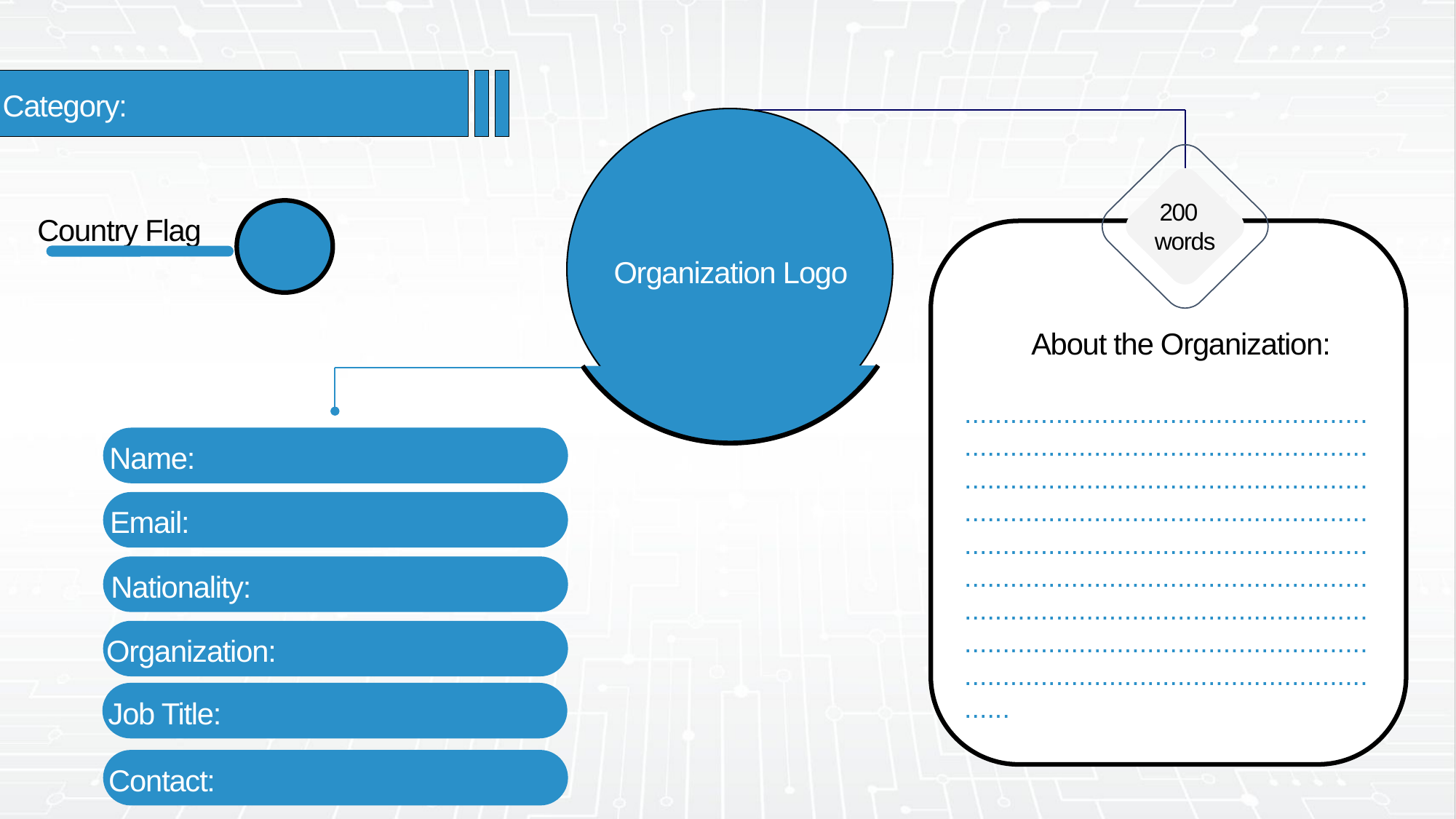

Category:

200
words

Country Flag

Organization Logo

About the Organization:

...................................................................................................................................................................................................................................................................................................................................................................................................................................................................................................

Name:

Email:

Nationality:
Organization:
Job Title:
Contact: